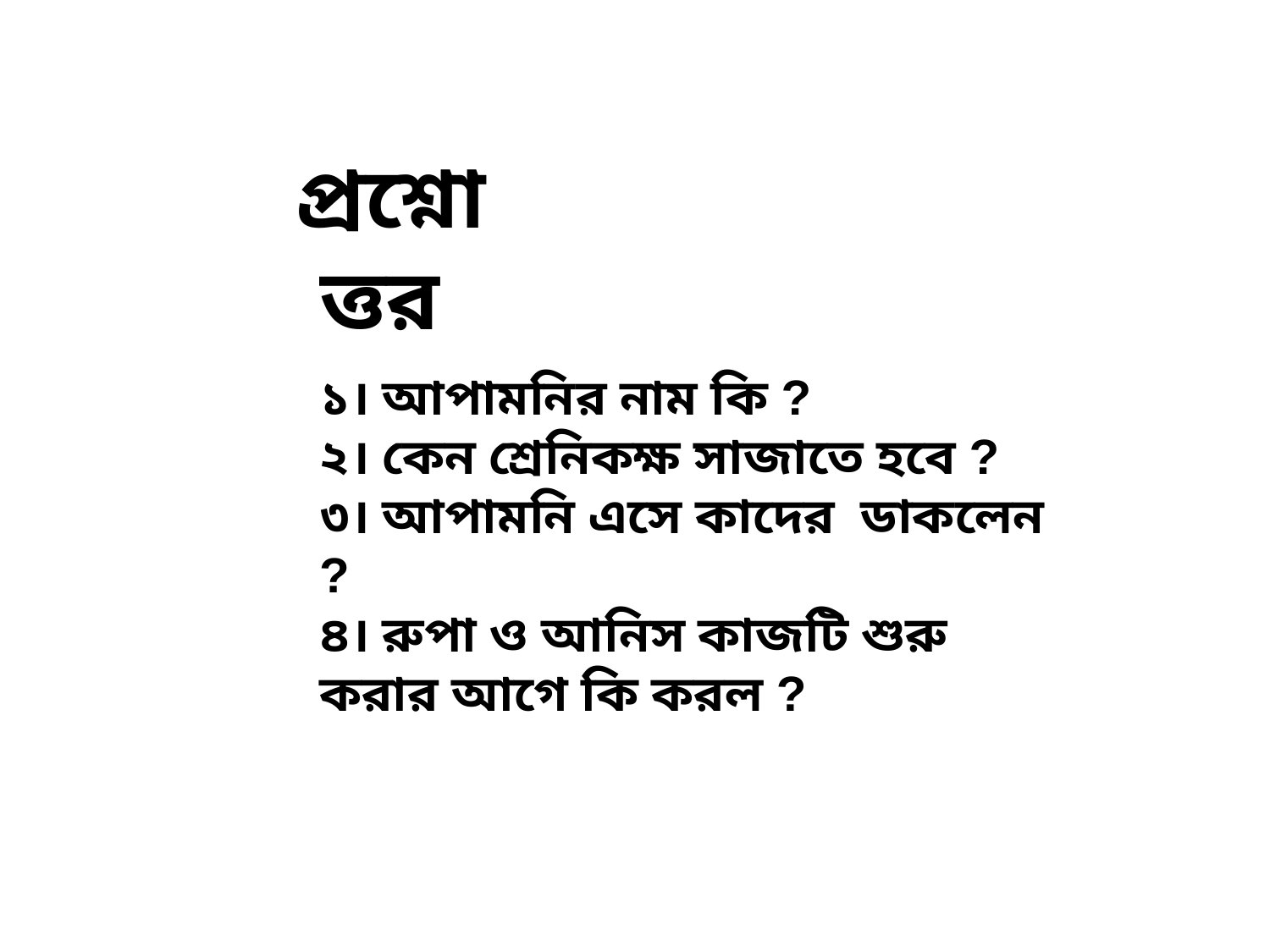

প্রশ্নোত্তর
১। আপামনির নাম কি ?
২। কেন শ্রেনিকক্ষ সাজাতে হবে ?
৩। আপামনি এসে কাদের  ডাকলেন ?
৪। রুপা ও আনিস কাজটি শুরু করার আগে কি করল ?